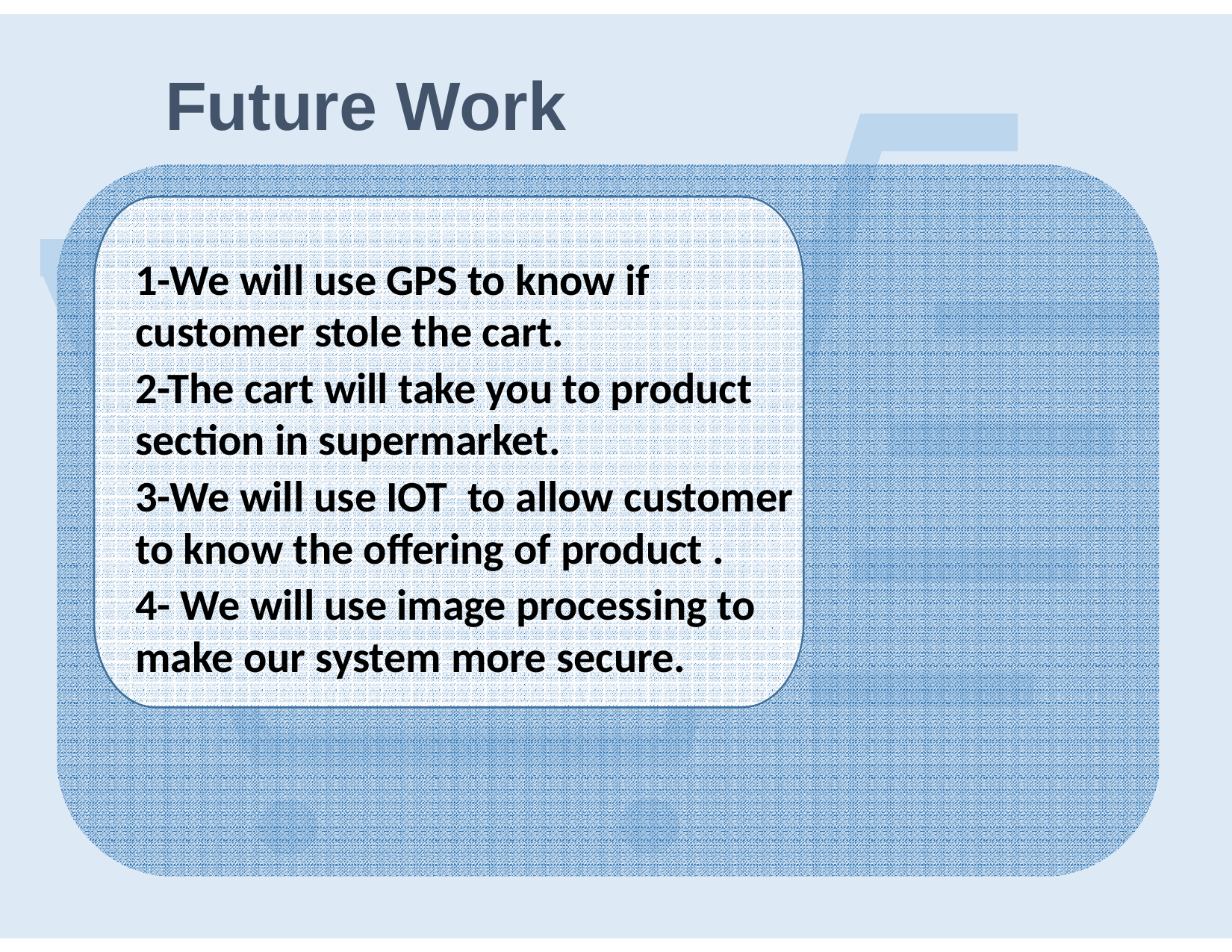

# Future Work

1-We will use GPS to know if    customer stole the cart.
2-The cart will take you to product  section in supermarket.
3-We will use IOT  to allow customer to know the offering of product .
4- We will use image processing to make our system more secure.